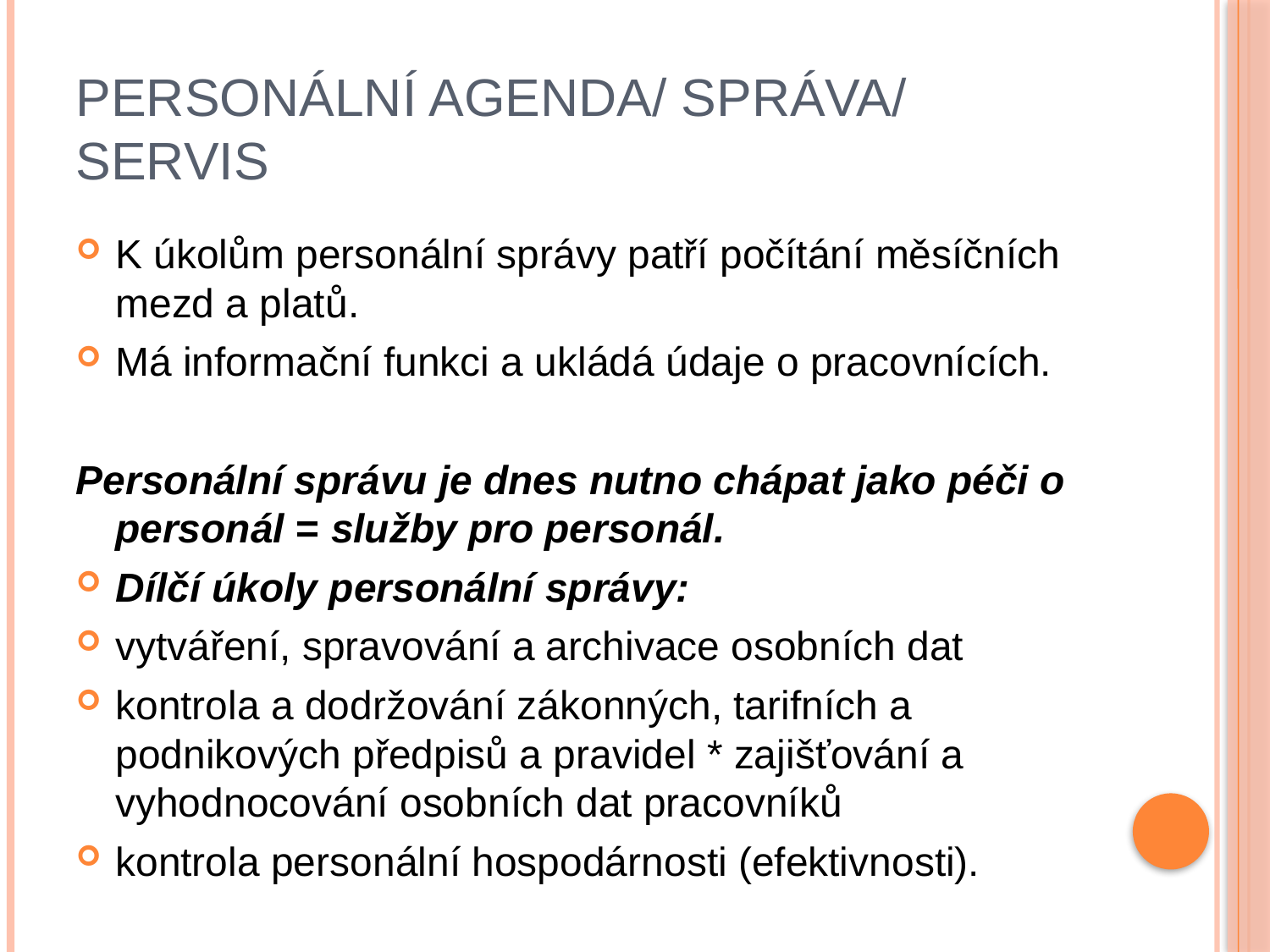

# Personální agenda/ správa/ servis
K úkolům personální správy patří počítání měsíčních mezd a platů.
Má informační funkci a ukládá údaje o pracovnících.

Personální správu je dnes nutno chápat jako péči o personál = služby pro personál.
Dílčí úkoly personální správy:
vytváření, spravování a archivace osobních dat
kontrola a dodržování zákonných, tarifních a podnikových předpisů a pravidel * zajišťování a vyhodnocování osobních dat pracovníků
kontrola personální hospodárnosti (efektivnosti).